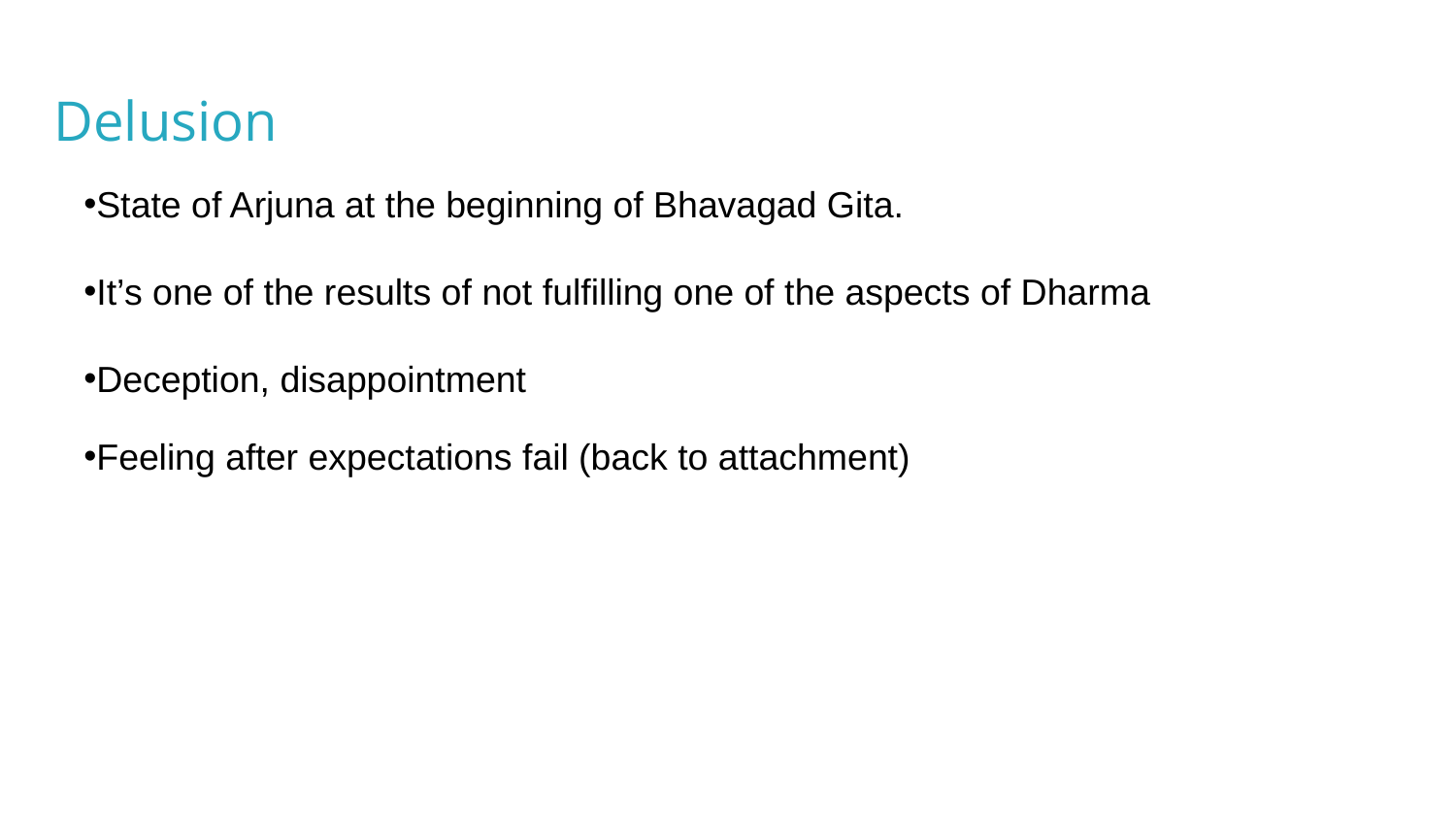

Delusion
State of Arjuna at the beginning of Bhavagad Gita.

It’s one of the results of not fulfilling one of the aspects of Dharma
Deception, disappointment

Feeling after expectations fail (back to attachment)